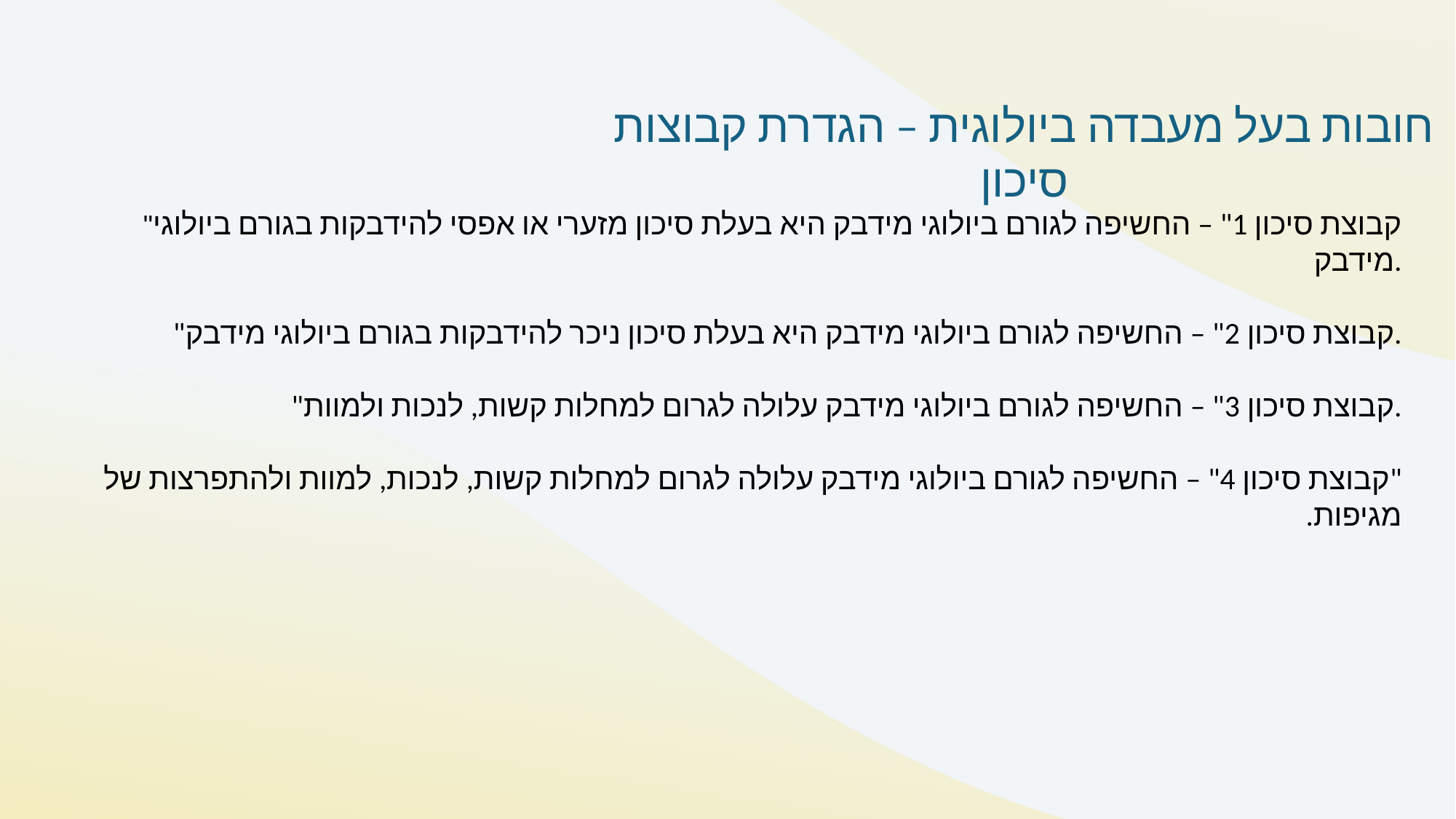

חובות בעל מעבדה ביולוגית – הגדרת קבוצות סיכון

"קבוצת סיכון 1" – החשיפה לגורם ביולוגי מידבק היא בעלת סיכון מזערי או אפסי להידבקות בגורם ביולוגי מידבק.

"קבוצת סיכון 2" – החשיפה לגורם ביולוגי מידבק היא בעלת סיכון ניכר להידבקות בגורם ביולוגי מידבק.

"קבוצת סיכון 3" – החשיפה לגורם ביולוגי מידבק עלולה לגרום למחלות קשות, לנכות ולמוות.

"קבוצת סיכון 4" – החשיפה לגורם ביולוגי מידבק עלולה לגרום למחלות קשות, לנכות, למוות ולהתפרצות של מגיפות.